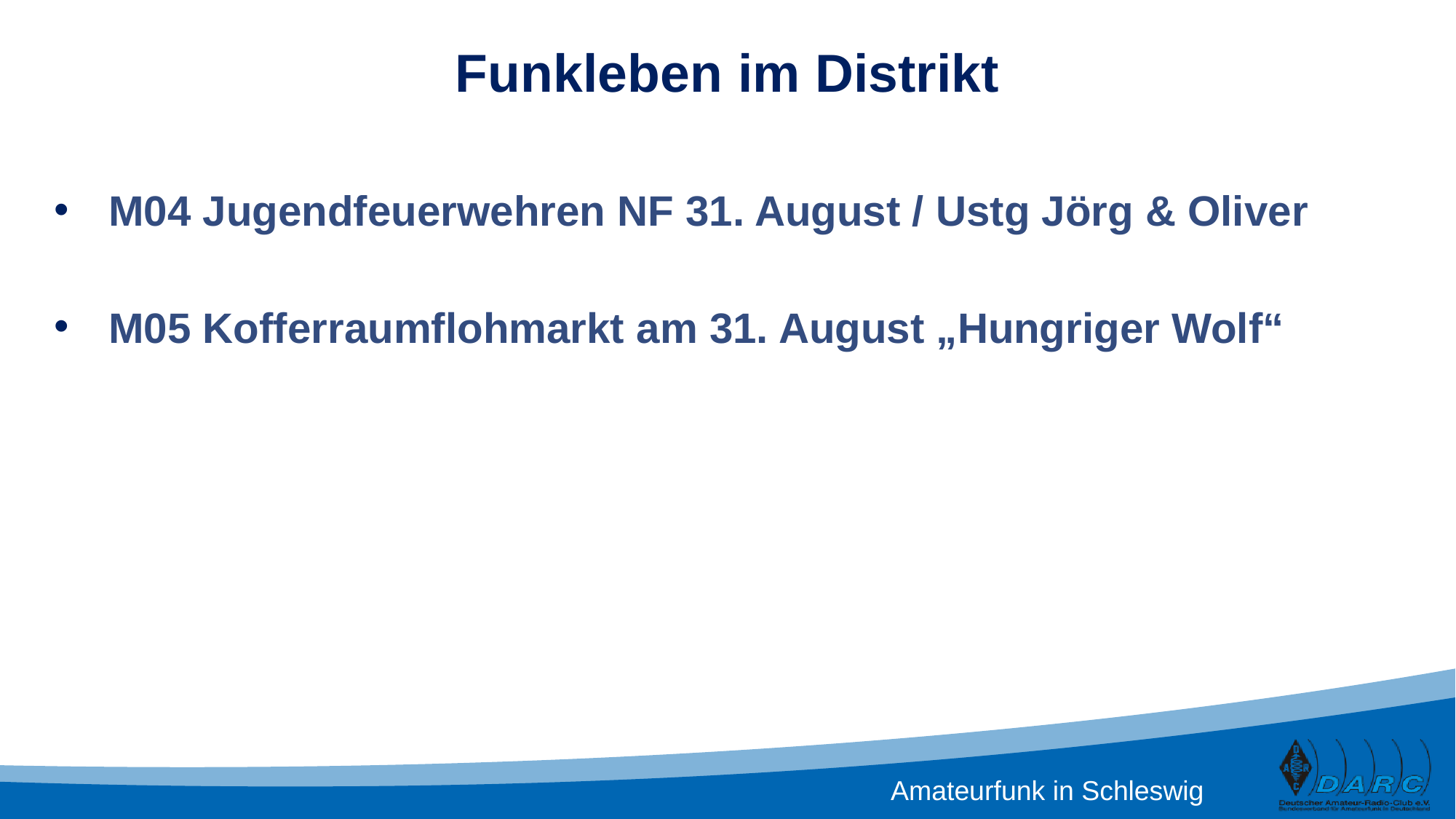

# Funkleben im Distrikt
M04 Jugendfeuerwehren NF 31. August / Ustg Jörg & Oliver
M05 Kofferraumflohmarkt am 31. August „Hungriger Wolf“
Amateurfunk in Schleswig